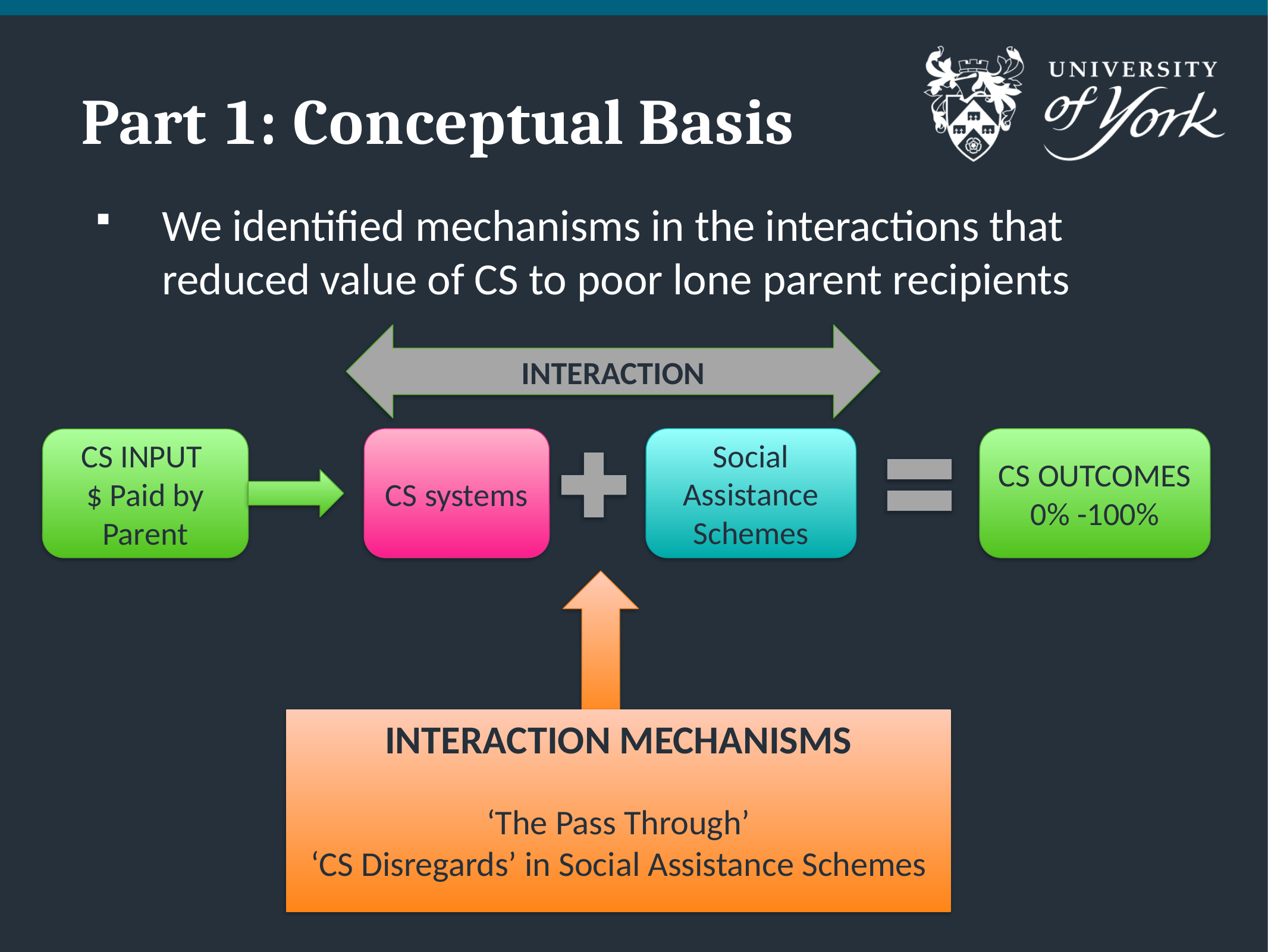

# Part 1: Conceptual Basis
We identified mechanisms in the interactions that reduced value of CS to poor lone parent recipients

INTERACTION
Social Assistance Schemes
CS systems
CS OUTCOMES
0% -100%
CS INPUT
$ Paid by Parent

INTERACTION MECHANISMS

‘The Pass Through’
‘CS Disregards’ in Social Assistance Schemes

100%